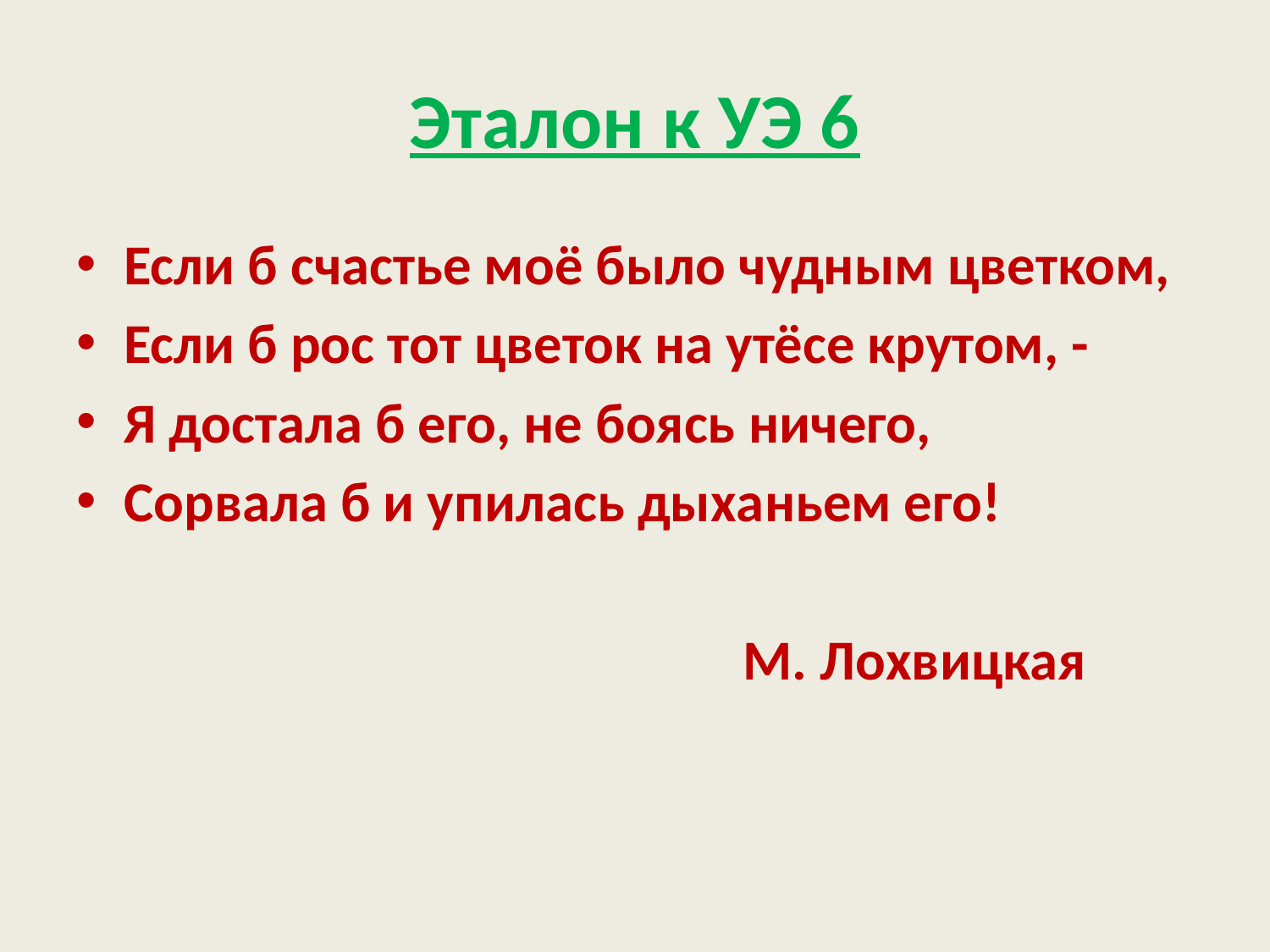

# Эталон к УЭ 6
Если б счастье моё было чудным цветком,
Если б рос тот цветок на утёсе крутом, -
Я достала б его, не боясь ничего,
Сорвала б и упилась дыханьем его!

			М. Лохвицкая